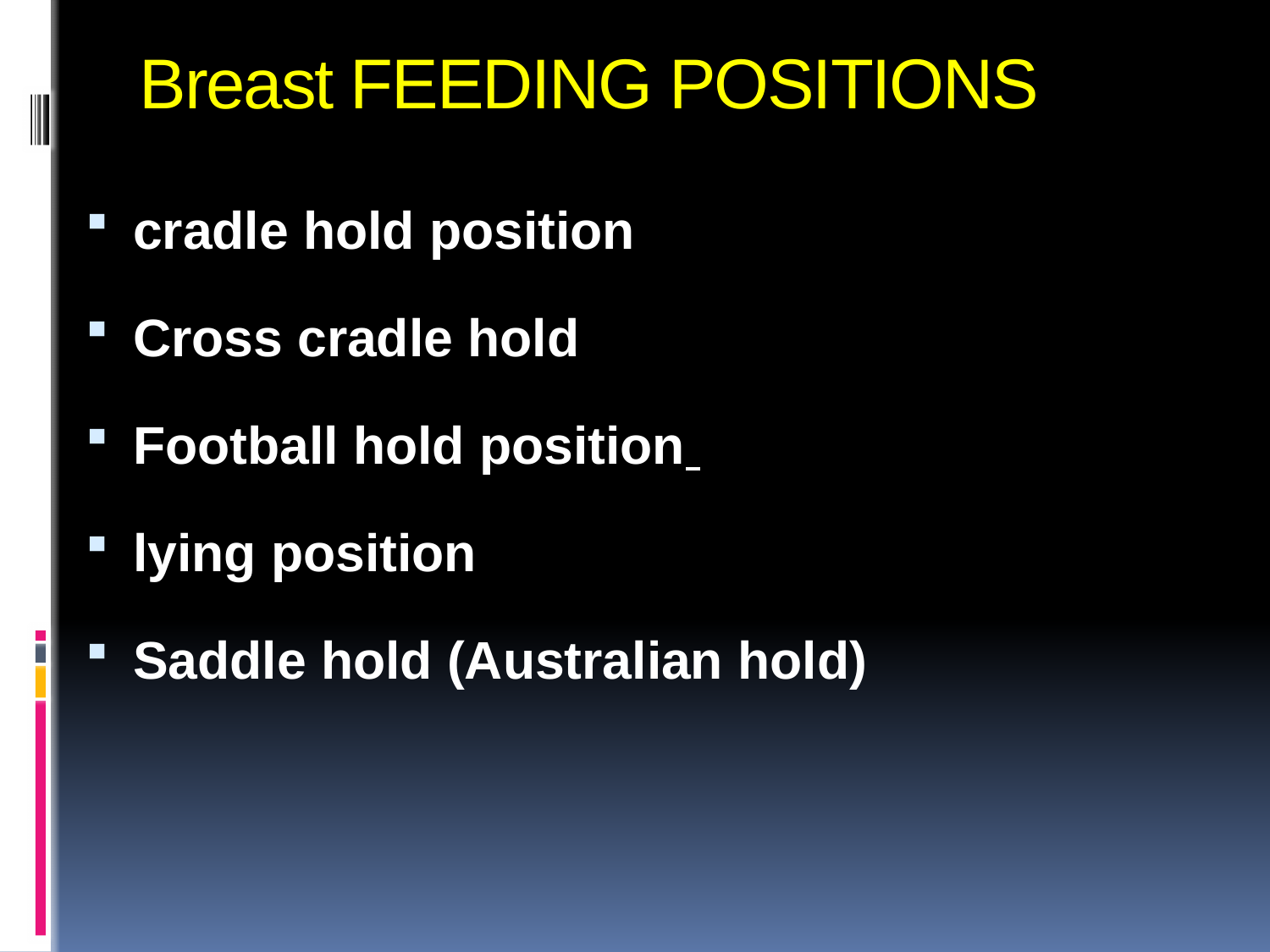

# Breast FEEDING POSITIONS
cradle hold position
Cross cradle hold
Football hold position
lying position
Saddle hold (Australian hold)